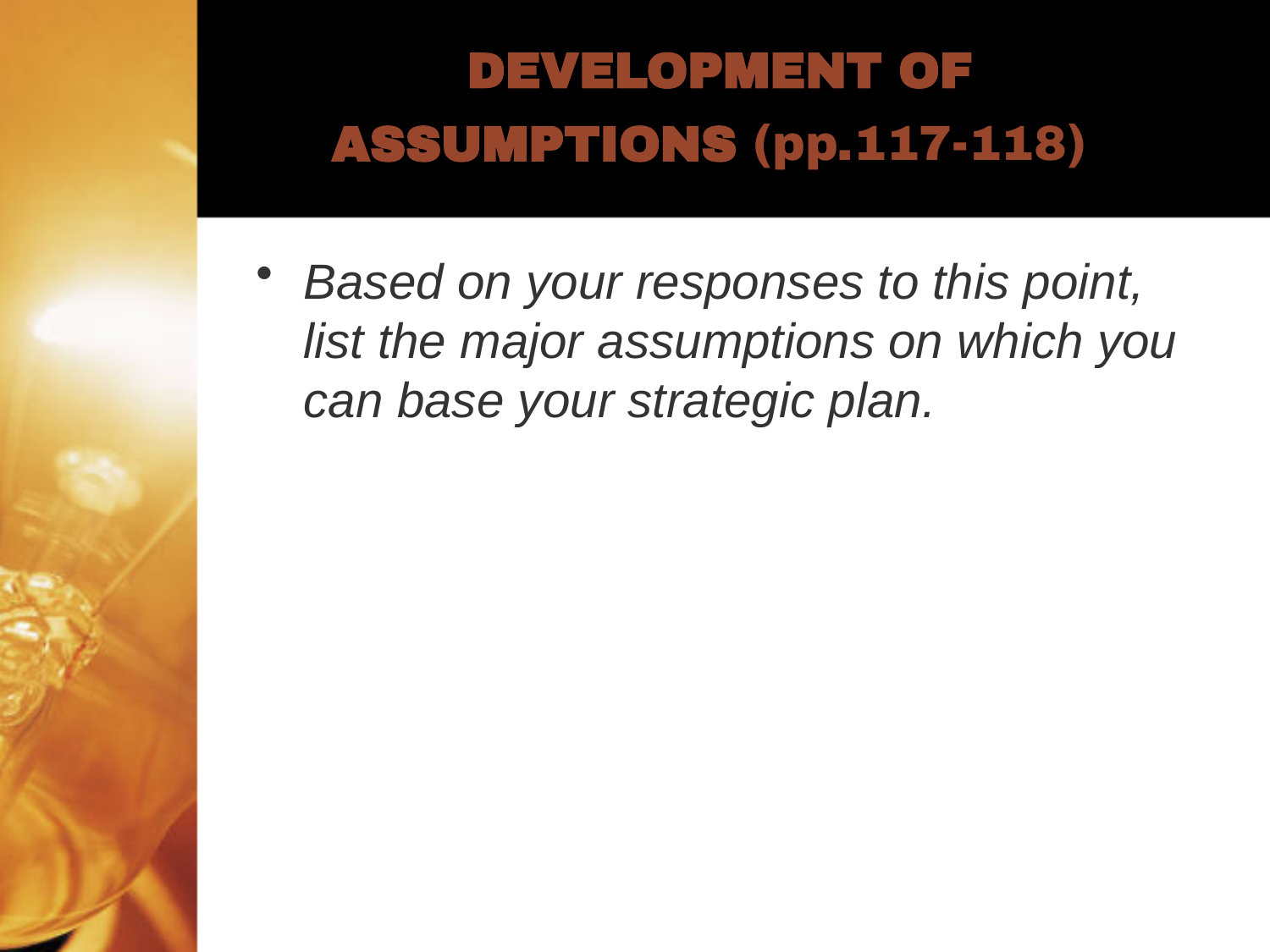

# DEVELOPMENT OF ASSUMPTIONS (pp.117-118)
Based on your responses to this point, list the major assumptions on which you can base your strategic plan.